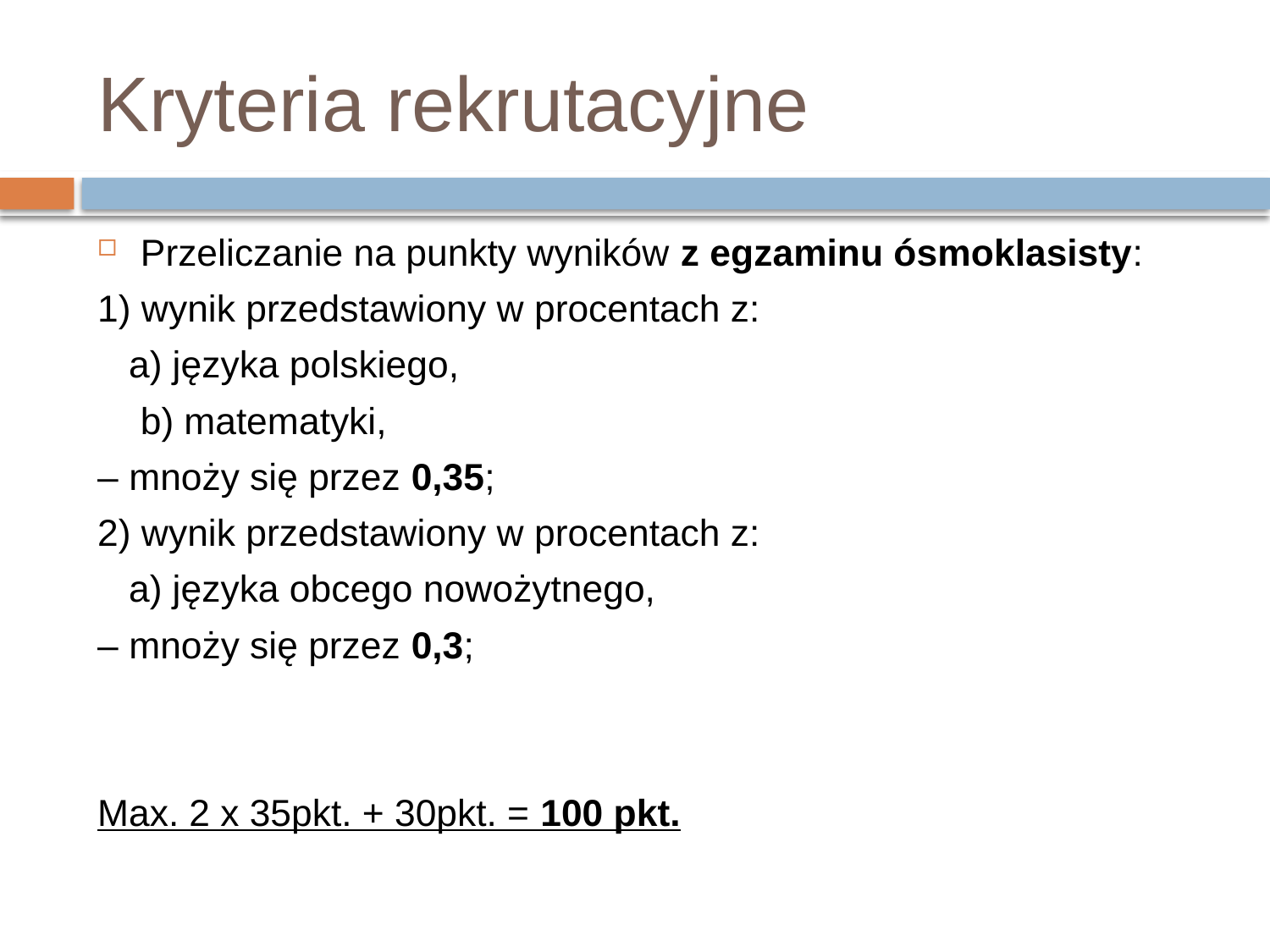

# Kryteria rekrutacyjne
Przeliczanie na punkty wyników z egzaminu ósmoklasisty:
1) wynik przedstawiony w procentach z:
   a) języka polskiego,
	b) matematyki,
– mnoży się przez 0,35;
2) wynik przedstawiony w procentach z:
   a) języka obcego nowożytnego,
– mnoży się przez 0,3;

Max. 2 x 35pkt. + 30pkt. = 100 pkt.